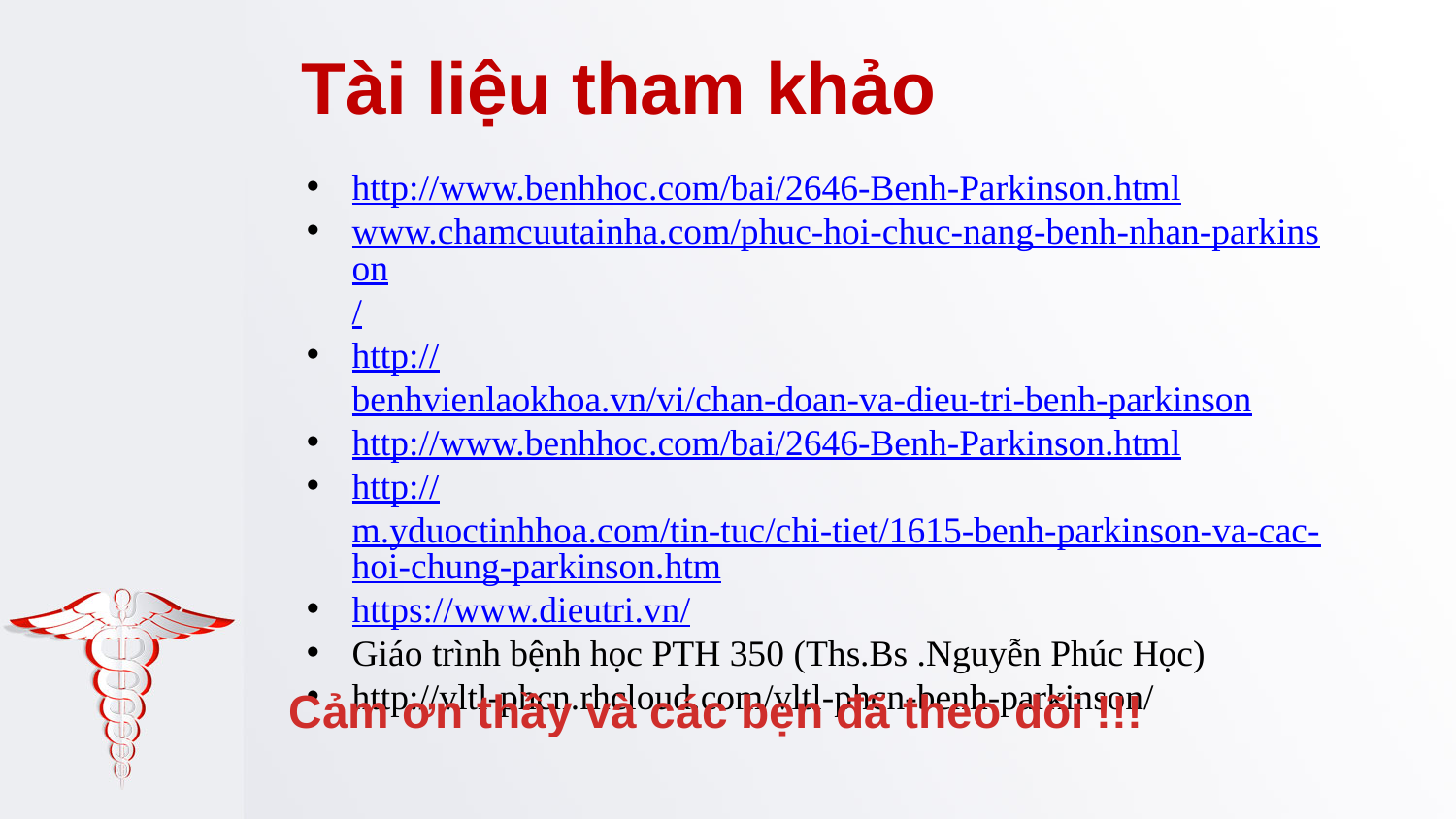

# Tài liệu tham khảo
http://www.benhhoc.com/bai/2646-Benh-Parkinson.html
www.chamcuutainha.com/phuc-hoi-chuc-nang-benh-nhan-parkinson/
http://benhvienlaokhoa.vn/vi/chan-doan-va-dieu-tri-benh-parkinson
http://www.benhhoc.com/bai/2646-Benh-Parkinson.html
http://m.yduoctinhhoa.com/tin-tuc/chi-tiet/1615-benh-parkinson-va-cac-hoi-chung-parkinson.htm
https://www.dieutri.vn/
Giáo trình bệnh học PTH 350 (Ths.Bs .Nguyễn Phúc Học)
http://vltl-phcn.rhcloud.com/vltl-phcn-benh-parkinson/

Cảm ơn thầy và các bẹn đã theo dõi !!!